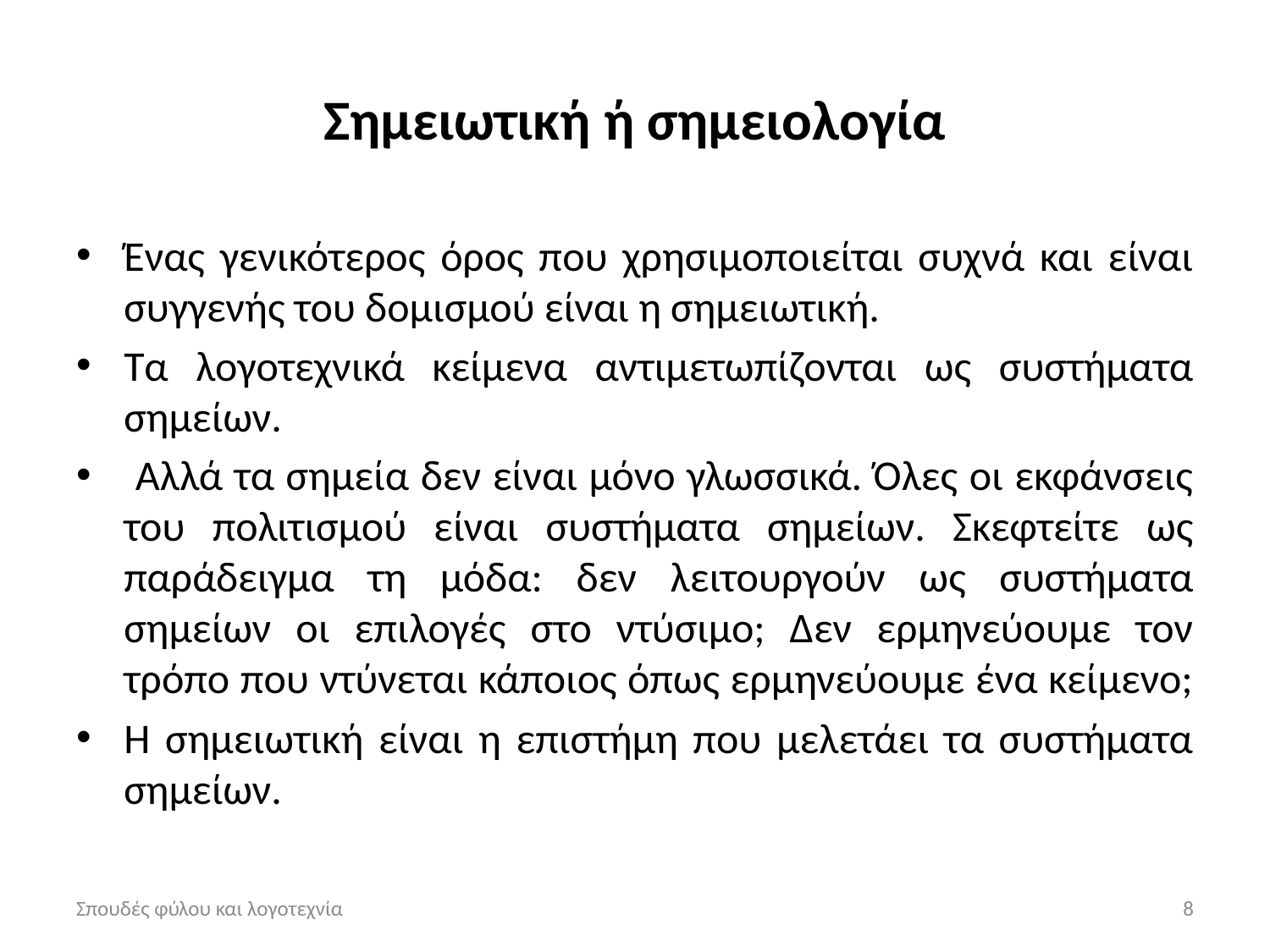

# Σημειωτική ή σημειολογία
Ένας γενικότερος όρος που χρησιμοποιείται συχνά και είναι συγγενής του δομισμού είναι η σημειωτική.
Τα λογοτεχνικά κείμενα αντιμετωπίζονται ως συστήματα σημείων.
 Αλλά τα σημεία δεν είναι μόνο γλωσσικά. Όλες οι εκφάνσεις του πολιτισμού είναι συστήματα σημείων. Σκεφτείτε ως παράδειγμα τη μόδα: δεν λειτουργούν ως συστήματα σημείων οι επιλογές στο ντύσιμο; Δεν ερμηνεύουμε τον τρόπο που ντύνεται κάποιος όπως ερμηνεύουμε ένα κείμενο;
Η σημειωτική είναι η επιστήμη που μελετάει τα συστήματα σημείων.
Σπουδές φύλου και λογοτεχνία
8